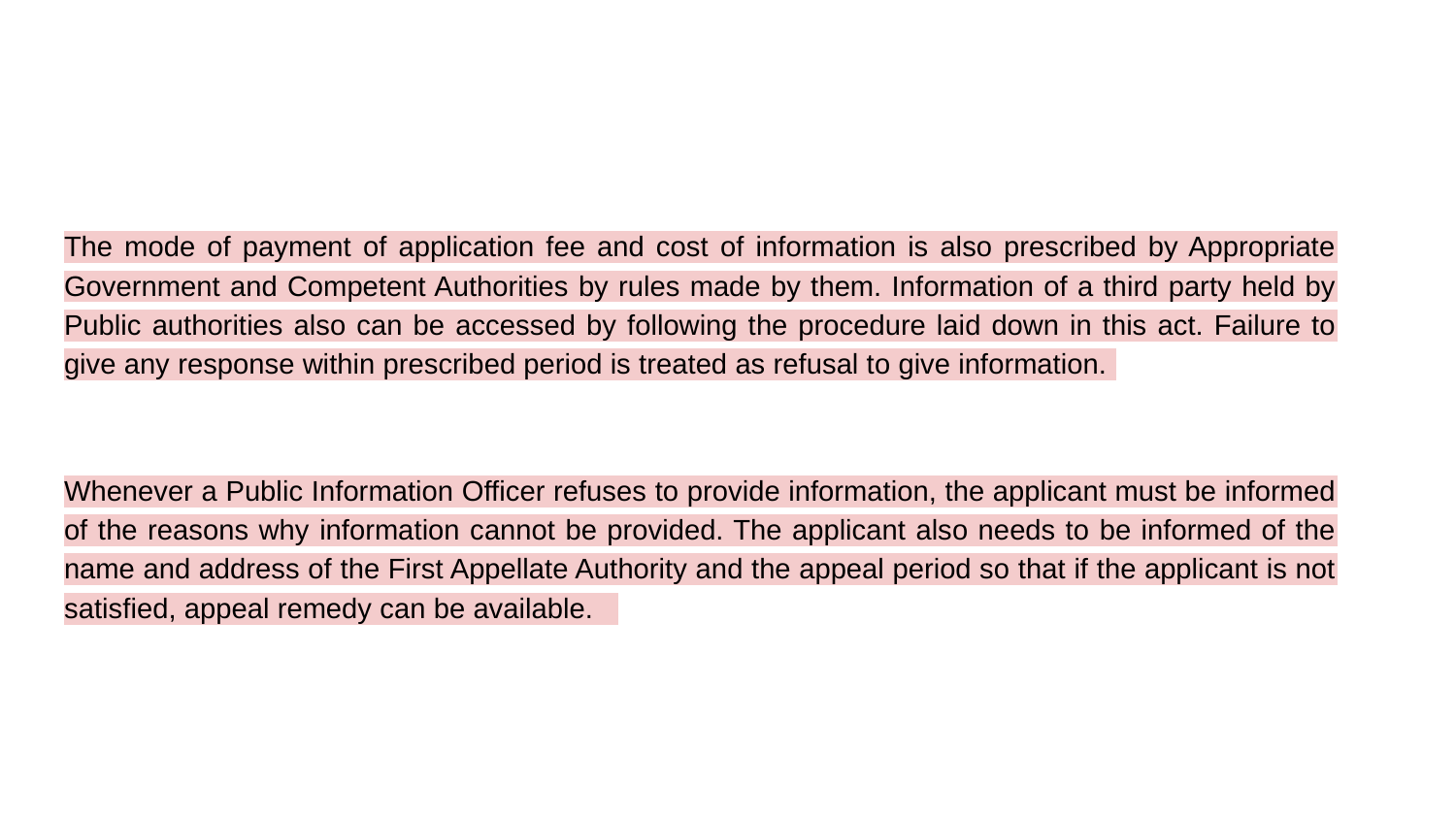

#

The mode of payment of application fee and cost of information is also prescribed by Appropriate Government and Competent Authorities by rules made by them. Information of a third party held by Public authorities also can be accessed by following the procedure laid down in this act. Failure to give any response within prescribed period is treated as refusal to give information.

Whenever a Public Information Officer refuses to provide information, the applicant must be informed of the reasons why information cannot be provided. The applicant also needs to be informed of the name and address of the First Appellate Authority and the appeal period so that if the applicant is not satisfied, appeal remedy can be available.